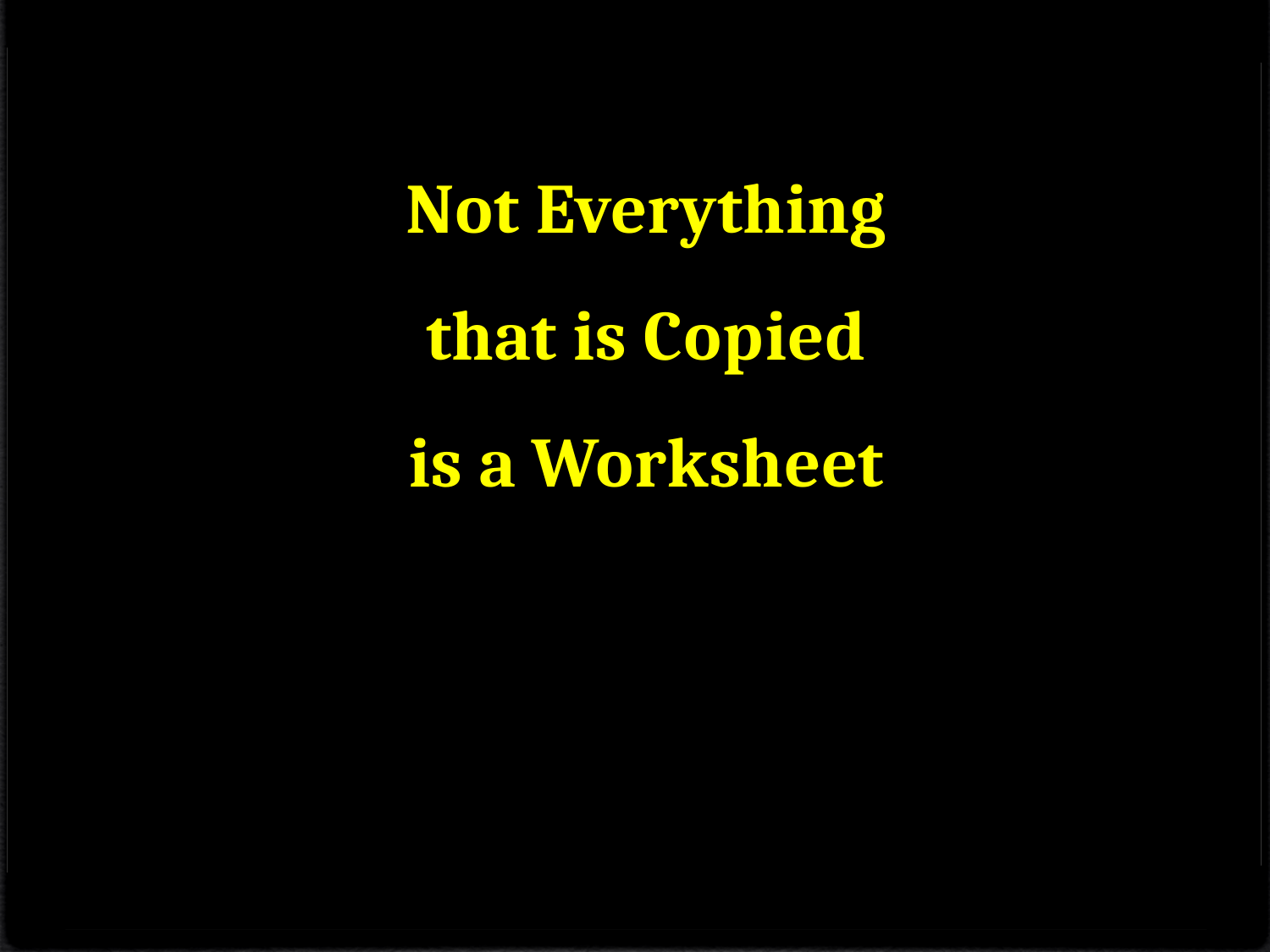

# Not Everything that is Copied is a Worksheet